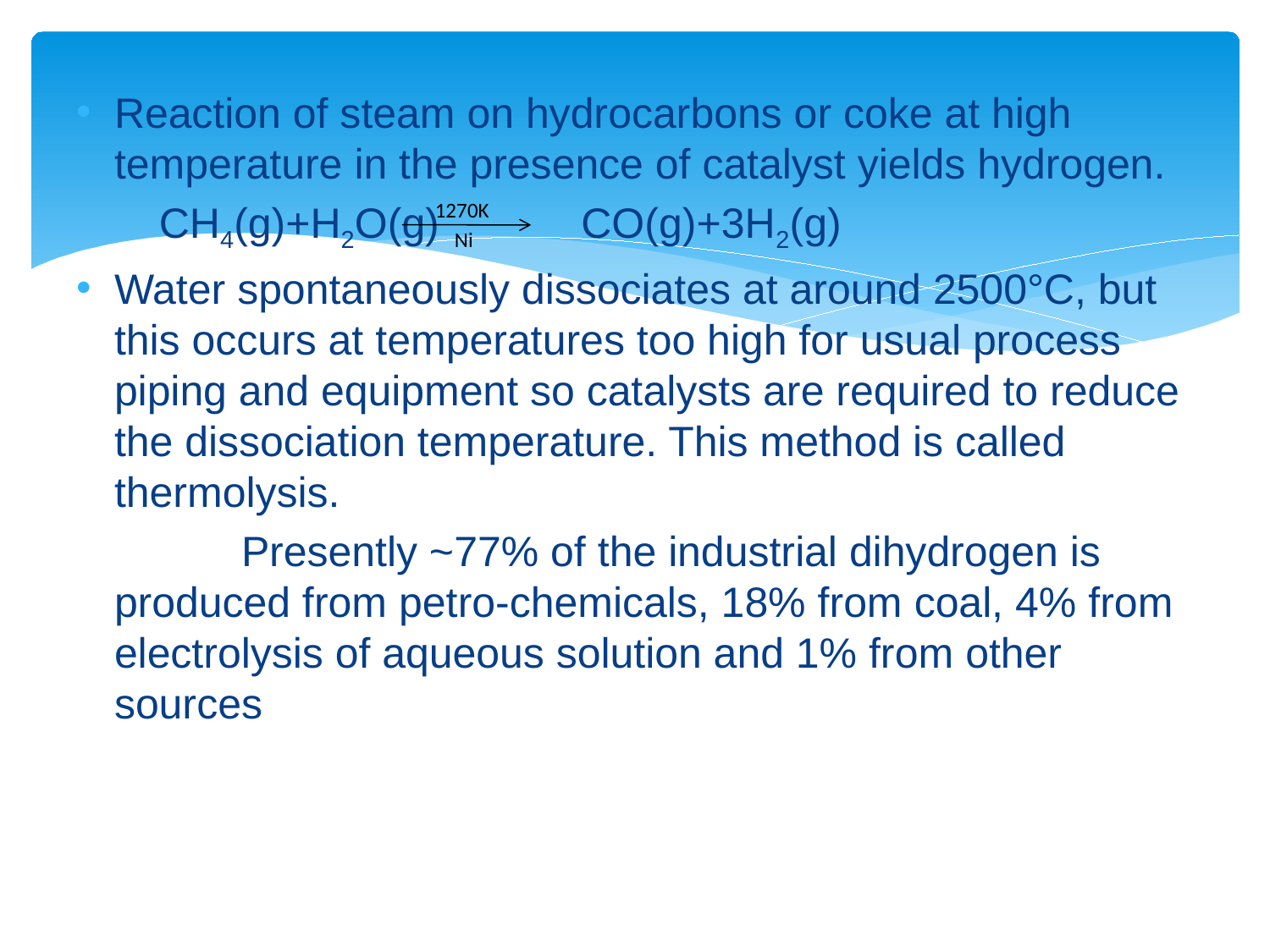

Reaction of steam on hydrocarbons or coke at high temperature in the presence of catalyst yields hydrogen.
       CH4(g)+H2O(g)            CO(g)+3H2(g)
Water spontaneously dissociates at around 2500°C, but this occurs at temperatures too high for usual process piping and equipment so catalysts are required to reduce the dissociation temperature. This method is called thermolysis.
		Presently ~77% of the industrial dihydrogen is produced from petro-chemicals, 18% from coal, 4% from electrolysis of aqueous solution and 1% from other sources

1270K
Ni